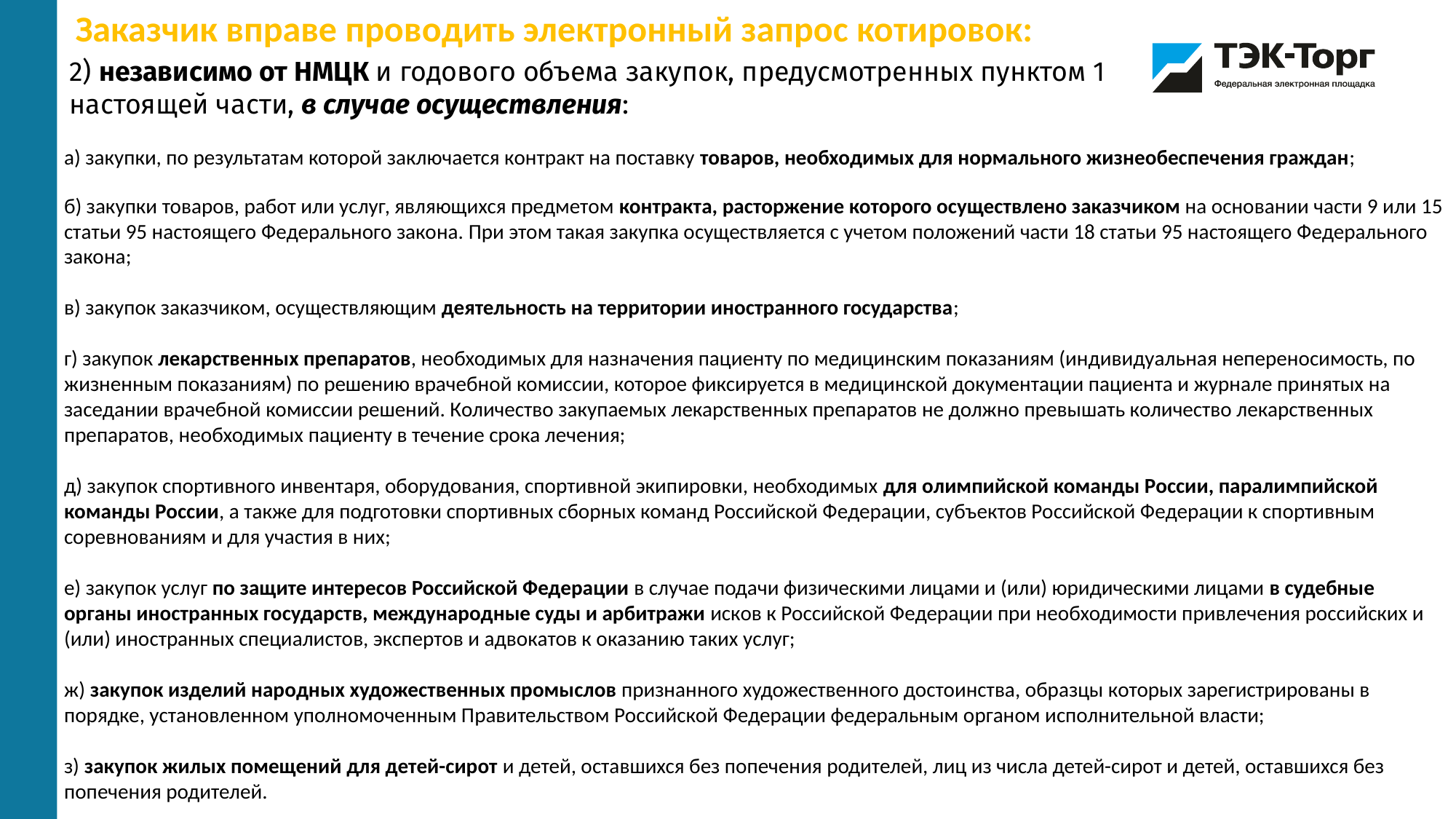

Заказчик вправе проводить электронный запрос котировок:
2) независимо от НМЦК и годового объема закупок, предусмотренных пунктом 1 настоящей части, в случае осуществления:
а) закупки, по результатам которой заключается контракт на поставку товаров, необходимых для нормального жизнеобеспечения граждан;
б) закупки товаров, работ или услуг, являющихся предметом контракта, расторжение которого осуществлено заказчиком на основании части 9 или 15 статьи 95 настоящего Федерального закона. При этом такая закупка осуществляется с учетом положений части 18 статьи 95 настоящего Федерального закона;

в) закупок заказчиком, осуществляющим деятельность на территории иностранного государства;

г) закупок лекарственных препаратов, необходимых для назначения пациенту по медицинским показаниям (индивидуальная непереносимость, по жизненным показаниям) по решению врачебной комиссии, которое фиксируется в медицинской документации пациента и журнале принятых на заседании врачебной комиссии решений. Количество закупаемых лекарственных препаратов не должно превышать количество лекарственных препаратов, необходимых пациенту в течение срока лечения;

д) закупок спортивного инвентаря, оборудования, спортивной экипировки, необходимых для олимпийской команды России, паралимпийской команды России, а также для подготовки спортивных сборных команд Российской Федерации, субъектов Российской Федерации к спортивным соревнованиям и для участия в них;

е) закупок услуг по защите интересов Российской Федерации в случае подачи физическими лицами и (или) юридическими лицами в судебные органы иностранных государств, международные суды и арбитражи исков к Российской Федерации при необходимости привлечения российских и (или) иностранных специалистов, экспертов и адвокатов к оказанию таких услуг;

ж) закупок изделий народных художественных промыслов признанного художественного достоинства, образцы которых зарегистрированы в порядке, установленном уполномоченным Правительством Российской Федерации федеральным органом исполнительной власти;

з) закупок жилых помещений для детей-сирот и детей, оставшихся без попечения родителей, лиц из числа детей-сирот и детей, оставшихся без попечения родителей.